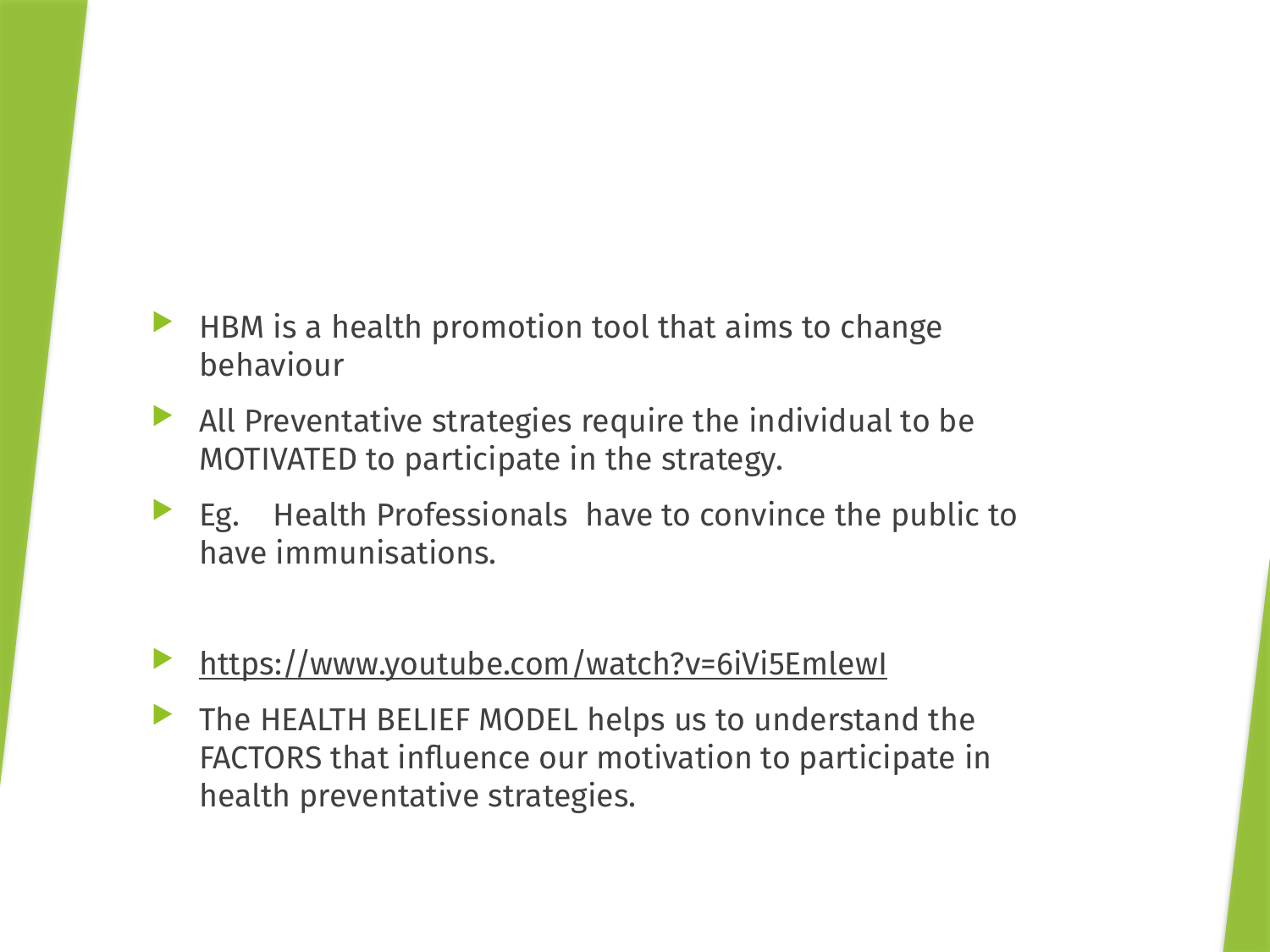

HBM is a health promotion tool that aims to change behaviour
All Preventative strategies require the individual to be MOTIVATED to participate in the strategy.
Eg.    Health Professionals  have to convince the public to have immunisations.

https://www.youtube.com/watch?v=6iVi5EmlewI
The HEALTH BELIEF MODEL helps us to understand the FACTORS that influence our motivation to participate in health preventative strategies.